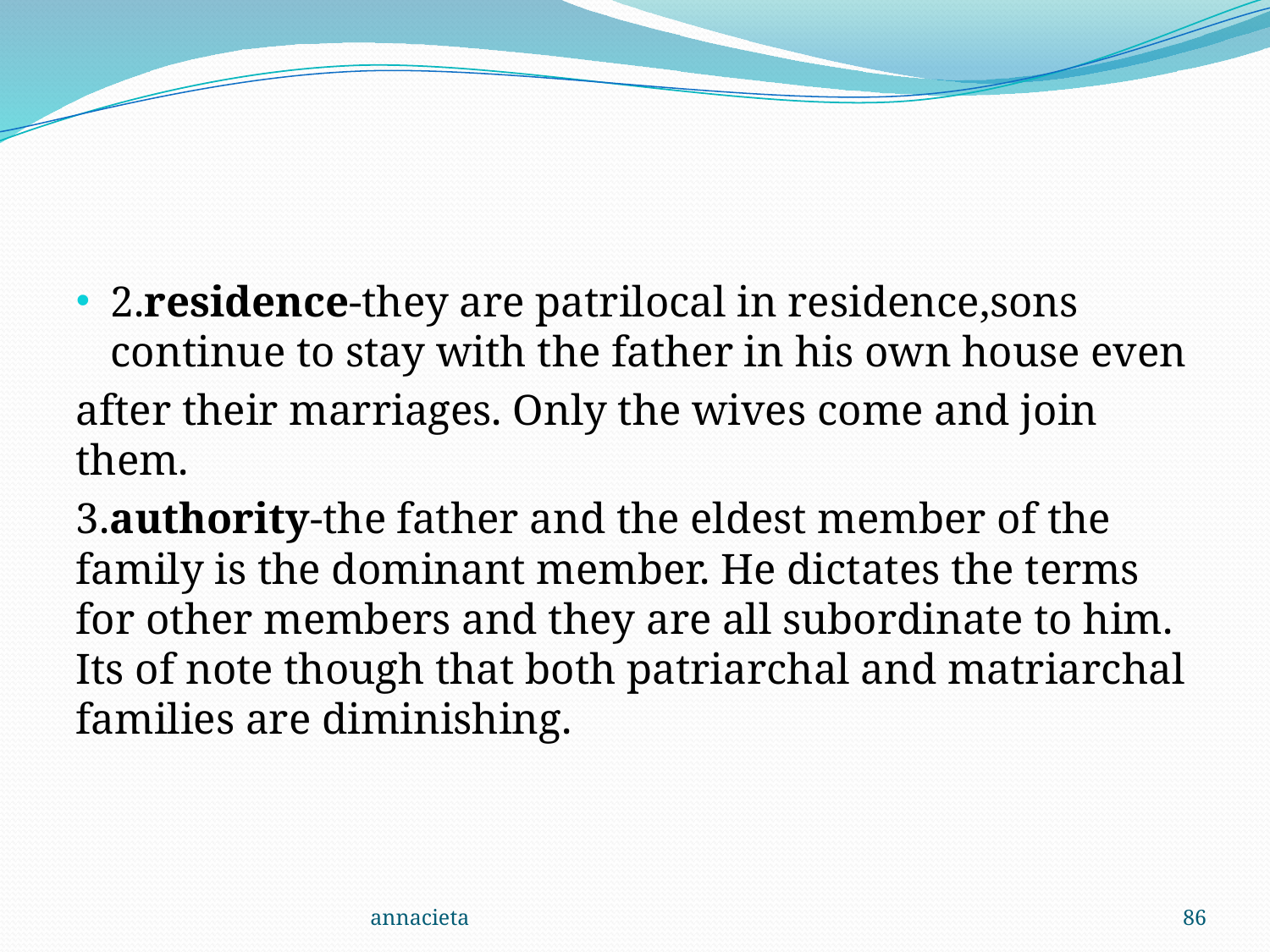

#
2.residence-they are patrilocal in residence,sons continue to stay with the father in his own house even
after their marriages. Only the wives come and join them.
3.authority-the father and the eldest member of the family is the dominant member. He dictates the terms for other members and they are all subordinate to him. Its of note though that both patriarchal and matriarchal families are diminishing.

annacieta
86